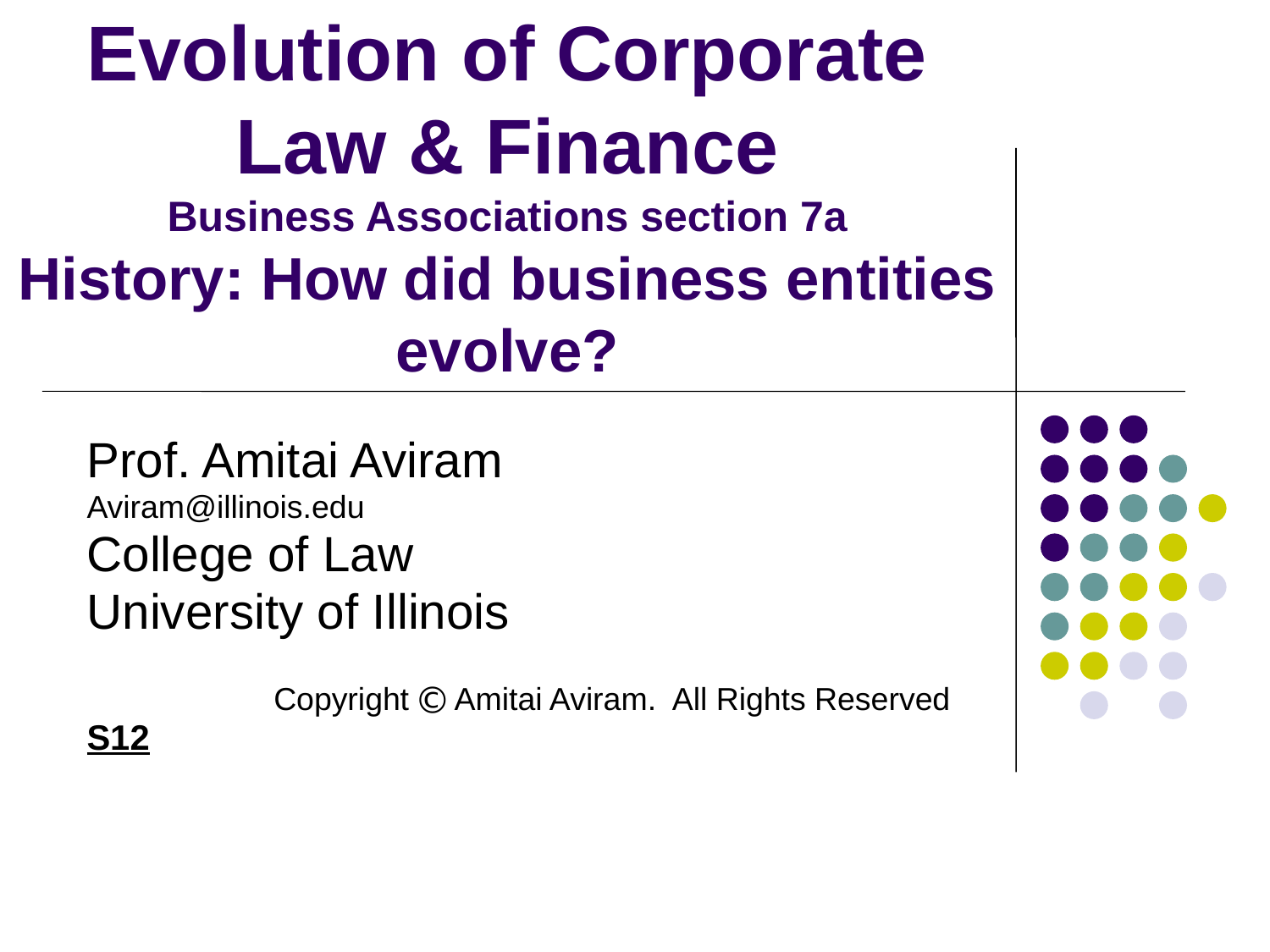

# Evolution of Corporate Law & Finance Business Associations section 7a History: How did business entities evolve?
Prof. Amitai Aviram
Aviram@illinois.edu
College of Law
University of Illinois

Copyright © Amitai Aviram.  All Rights Reserved
S12